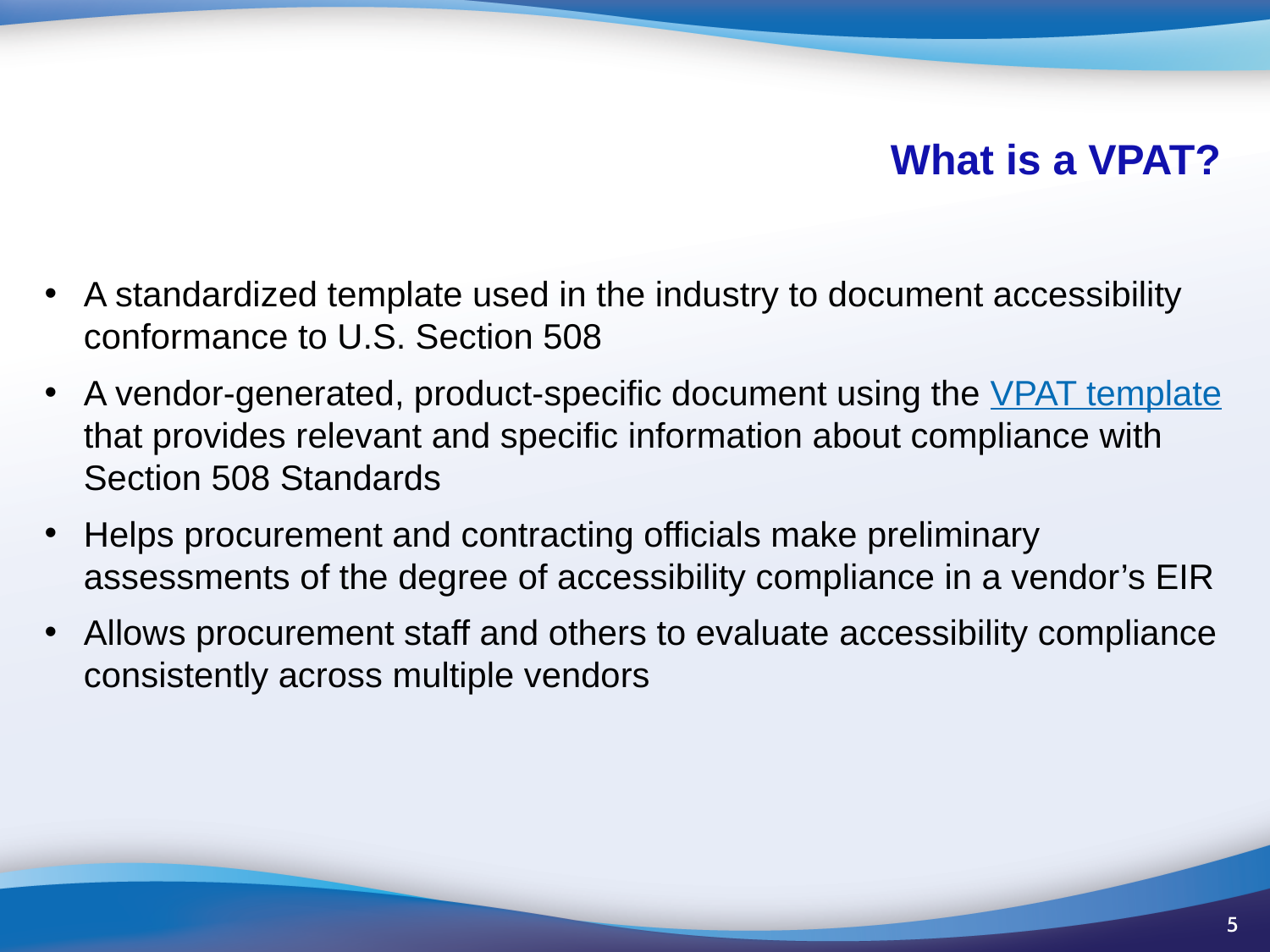

What is a VPAT?
A standardized template used in the industry to document accessibility conformance to U.S. Section 508
A vendor-generated, product-specific document using the VPAT template that provides relevant and specific information about compliance with Section 508 Standards
Helps procurement and contracting officials make preliminary assessments of the degree of accessibility compliance in a vendor’s EIR
Allows procurement staff and others to evaluate accessibility compliance consistently across multiple vendors
5